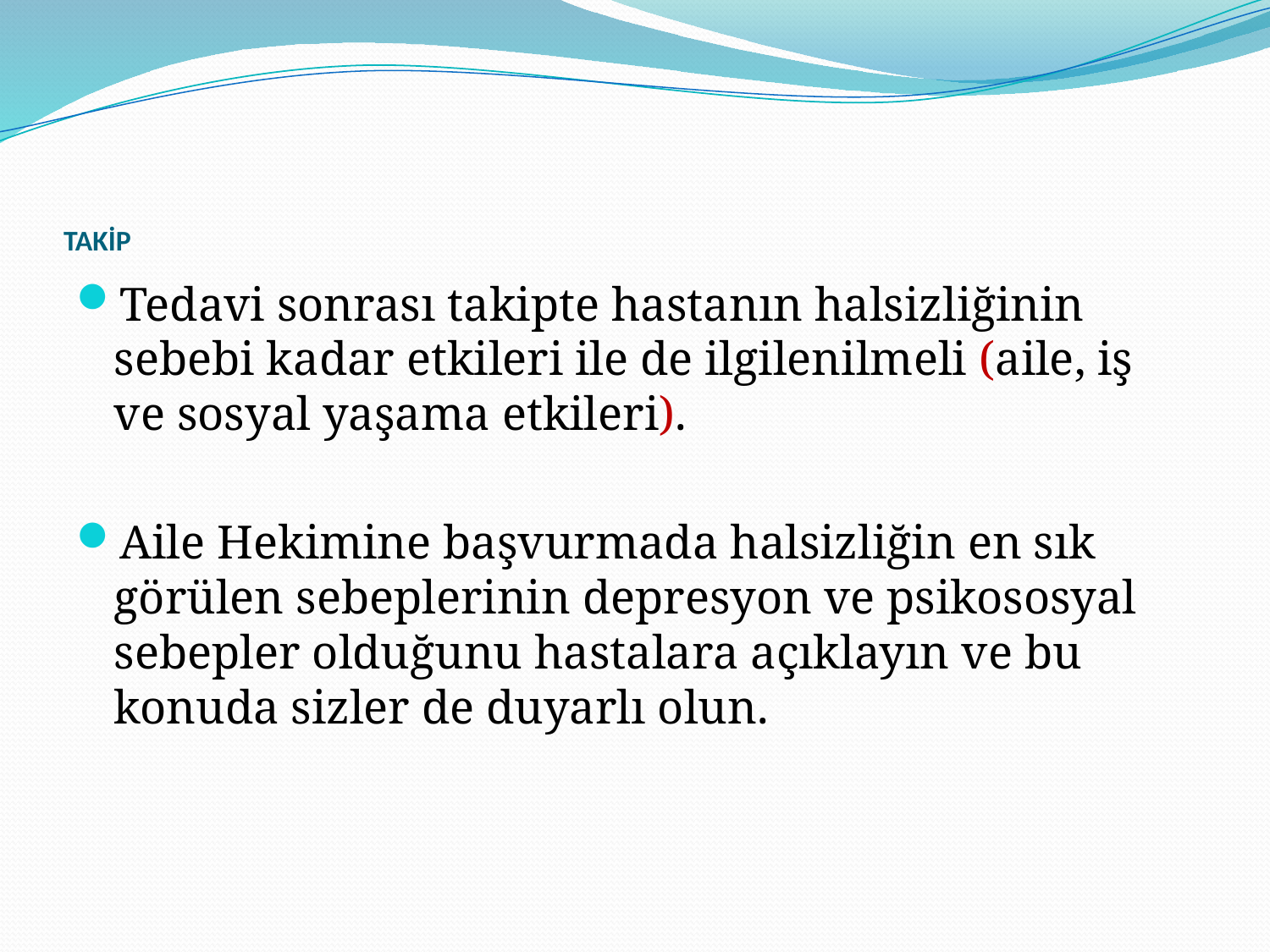

# TAKİP
Tedavi sonrası takipte hastanın halsizliğinin sebebi kadar etkileri ile de ilgilenilmeli (aile, iş ve sosyal yaşama etkileri).

Aile Hekimine başvurmada halsizliğin en sık görülen sebeplerinin depresyon ve psikososyal sebepler olduğunu hastalara açıklayın ve bu konuda sizler de duyarlı olun.